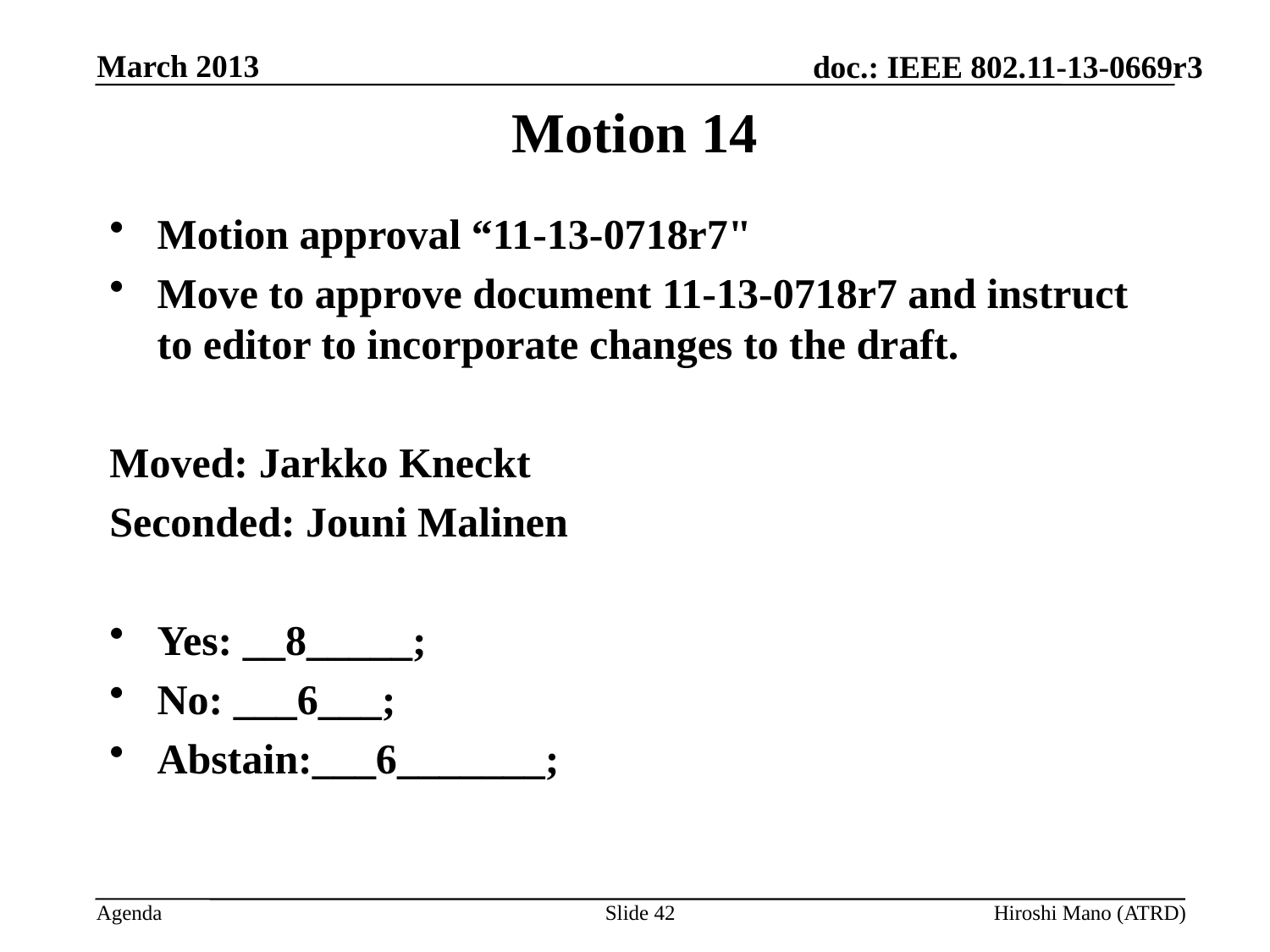

March 2013
# Motion 14
Motion approval “11-13-0718r7"
Move to approve document 11-13-0718r7 and instruct to editor to incorporate changes to the draft.

Moved: Jarkko Kneckt
Seconded: Jouni Malinen

Yes: __8_____;
No: ___6___;
Abstain:___6_______;

Slide 42
Hiroshi Mano (ATRD)